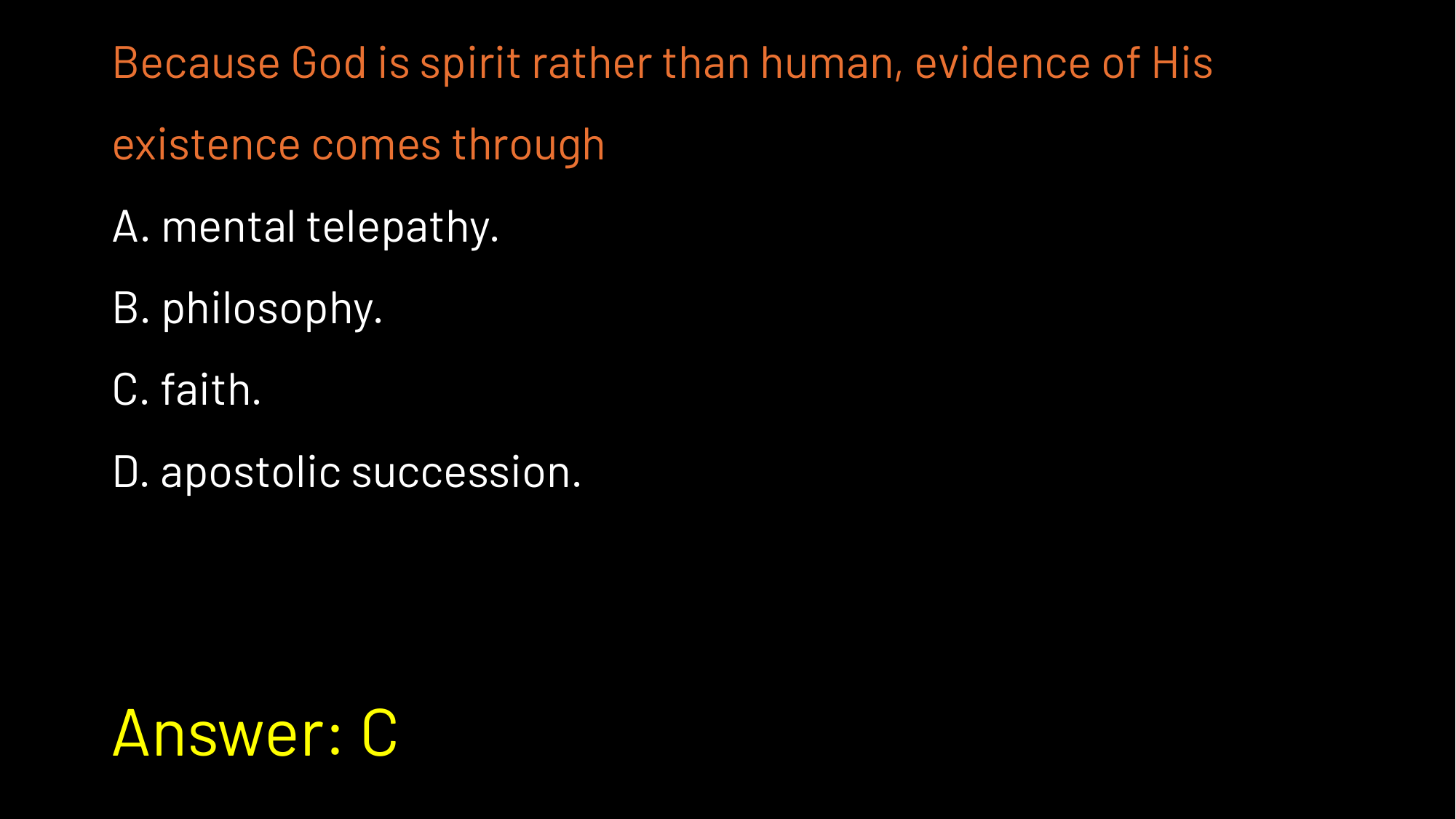

Because God is spirit rather than human, evidence of His existence comes through
A. mental telepathy.
B. philosophy.
C. faith.
D. apostolic succession.
# Answer: C